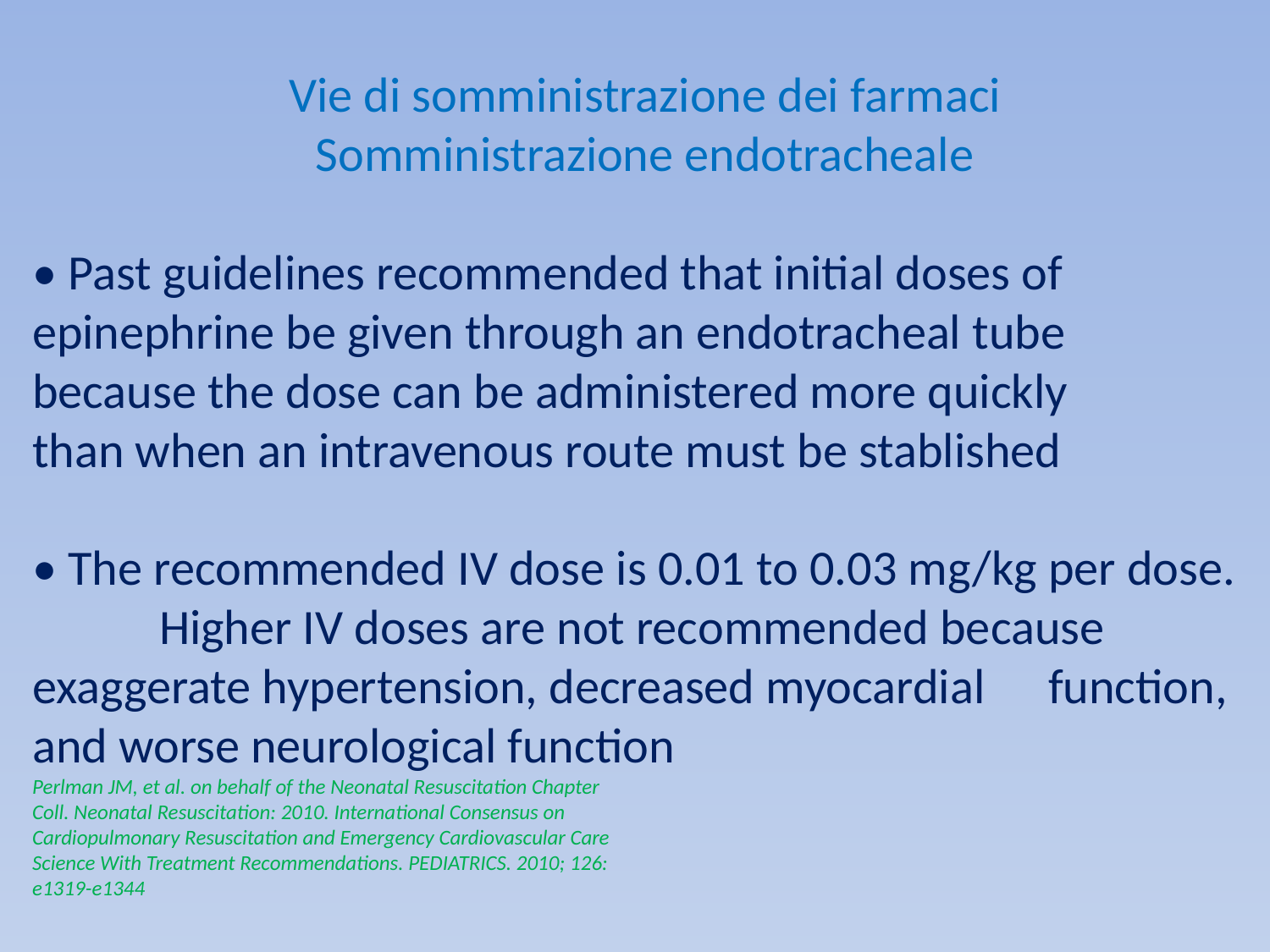

Vie di somministrazione dei farmaci
Somministrazione endotracheale

• Past guidelines recommended that initial doses of 	epinephrine be given through an endotracheal tube 	because the dose can be administered more quickly 	than when an intravenous route must be stablished

• The recommended IV dose is 0.01 to 0.03 mg/kg per dose.
	Higher IV doses are not recommended because 	exaggerate hypertension, decreased myocardial 	function, and worse neurological function
Perlman JM, et al. on behalf of the Neonatal Resuscitation Chapter
Coll. Neonatal Resuscitation: 2010. International Consensus on
Cardiopulmonary Resuscitation and Emergency Cardiovascular Care
Science With Treatment Recommendations. PEDIATRICS. 2010; 126:
e1319-e1344